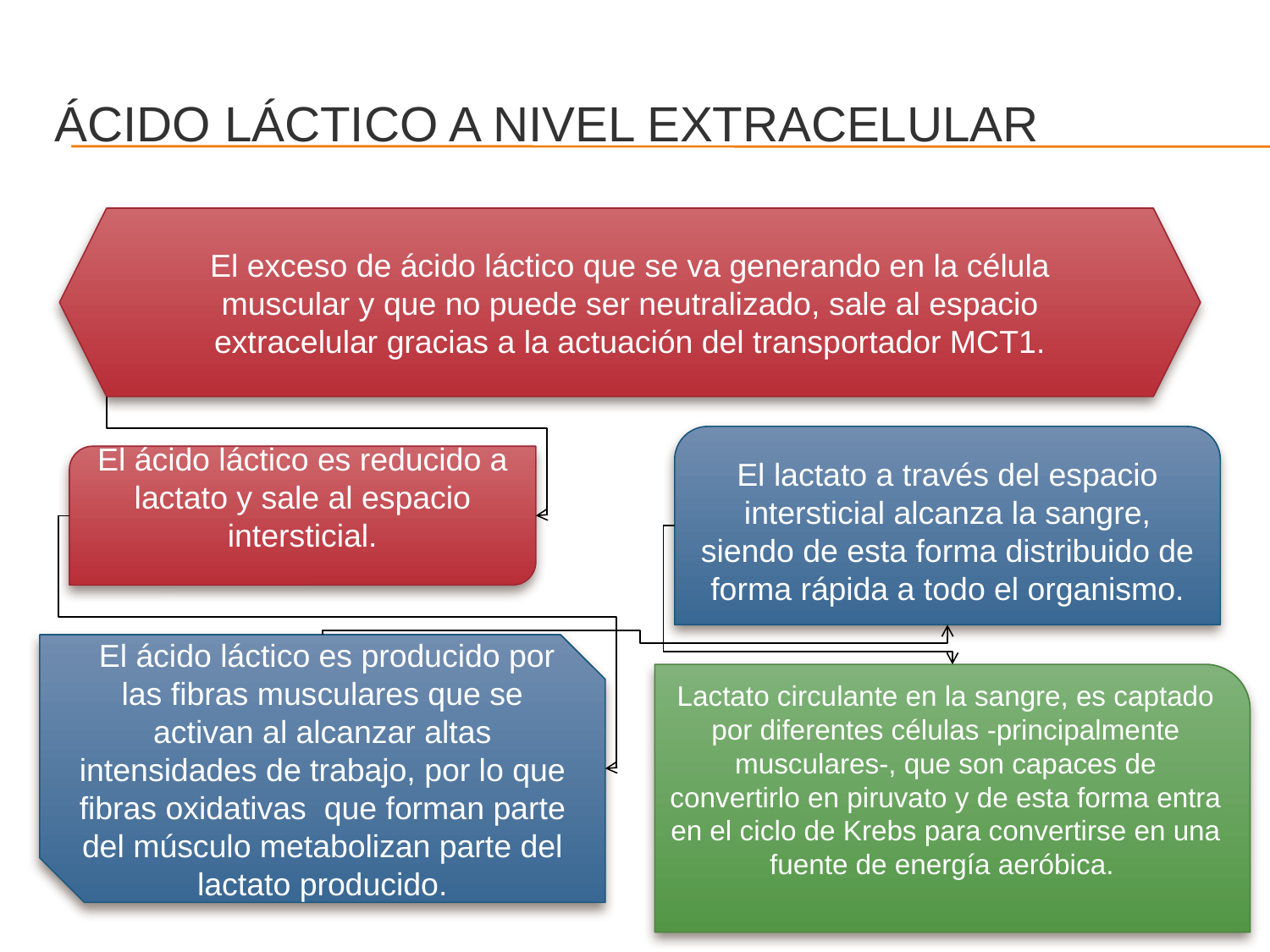

# ÁCIDO LÁCTICO A NIVEL EXTRACELULAR
El exceso de ácido láctico que se va generando en la célula muscular y que no puede ser neutralizado, sale al espacio extracelular gracias a la actuación del transportador MCT1.
El lactato a través del espacio intersticial alcanza la sangre, siendo de esta forma distribuido de forma rápida a todo el organismo.
El ácido láctico es reducido a lactato y sale al espacio intersticial.

 El ácido láctico es producido por las fibras musculares que se activan al alcanzar altas intensidades de trabajo, por lo que fibras oxidativas  que forman parte del músculo metabolizan parte del lactato producido.
Lactato circulante en la sangre, es captado por diferentes células -principalmente musculares-, que son capaces de convertirlo en piruvato y de esta forma entra en el ciclo de Krebs para convertirse en una fuente de energía aeróbica.